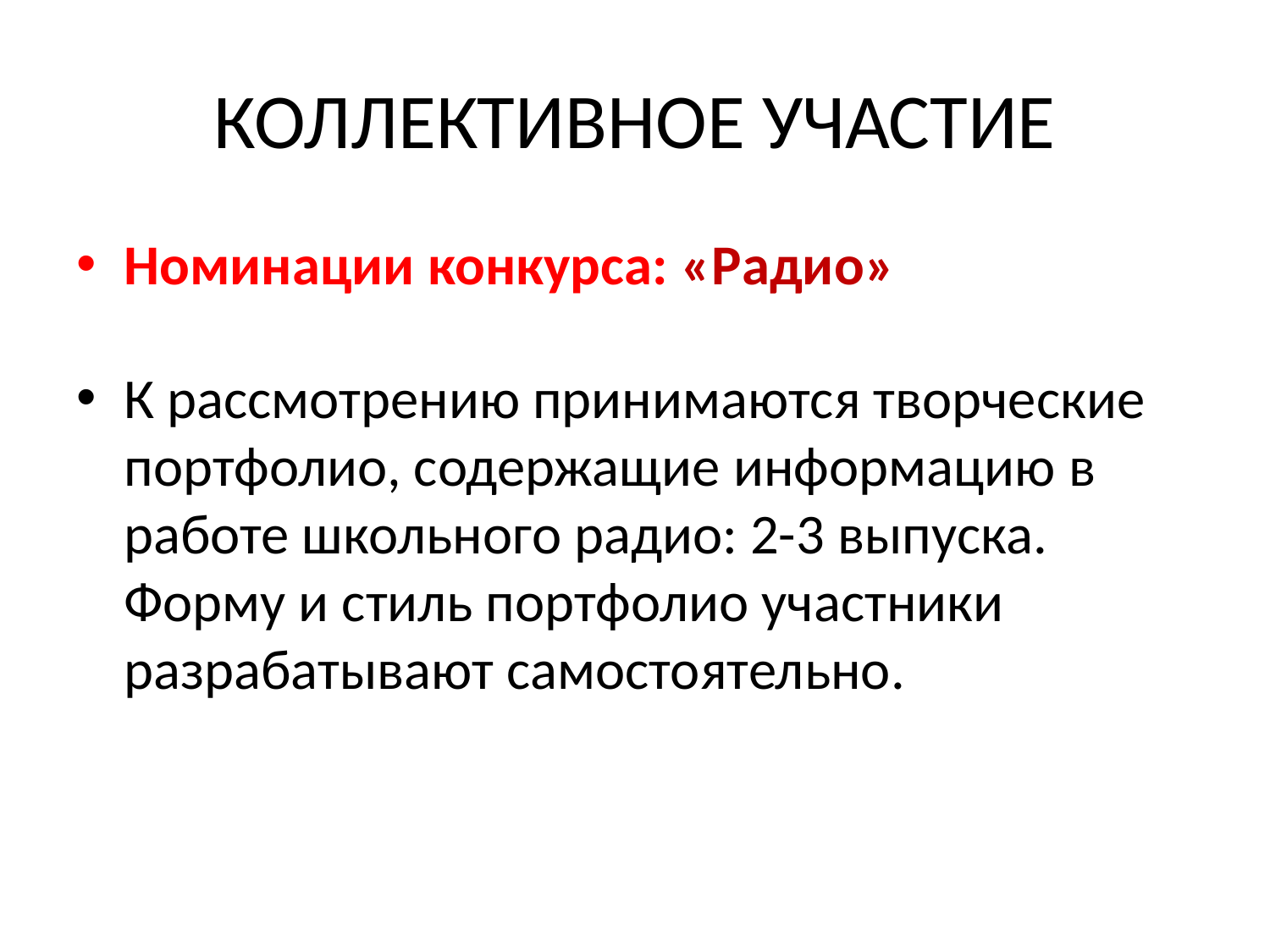

# КОЛЛЕКТИВНОЕ УЧАСТИЕ
Номинации конкурса: «Радио»

К рассмотрению принимаются творческие портфолио, содержащие информацию в работе школьного радио: 2-3 выпуска.
Форму и стиль портфолио участники разрабатывают самостоятельно.